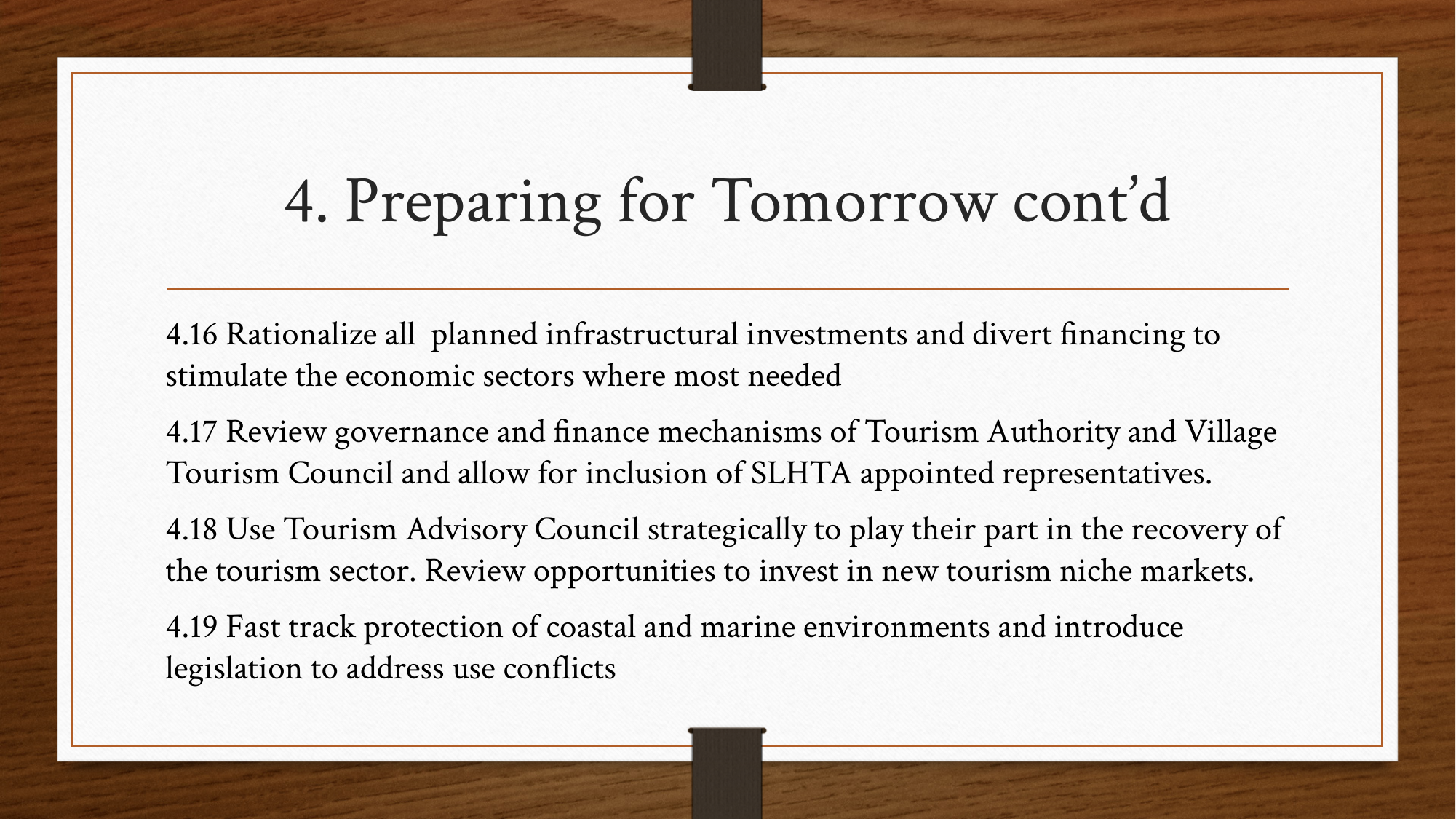

# 4. Preparing for Tomorrow cont’d
4.16 Rationalize all  planned infrastructural investments and divert financing to stimulate the economic sectors where most needed
4.17 Review governance and finance mechanisms of Tourism Authority and Village Tourism Council and allow for inclusion of SLHTA appointed representatives.
4.18 Use Tourism Advisory Council strategically to play their part in the recovery of the tourism sector. Review opportunities to invest in new tourism niche markets.
4.19 Fast track protection of coastal and marine environments and introduce legislation to address use conflicts